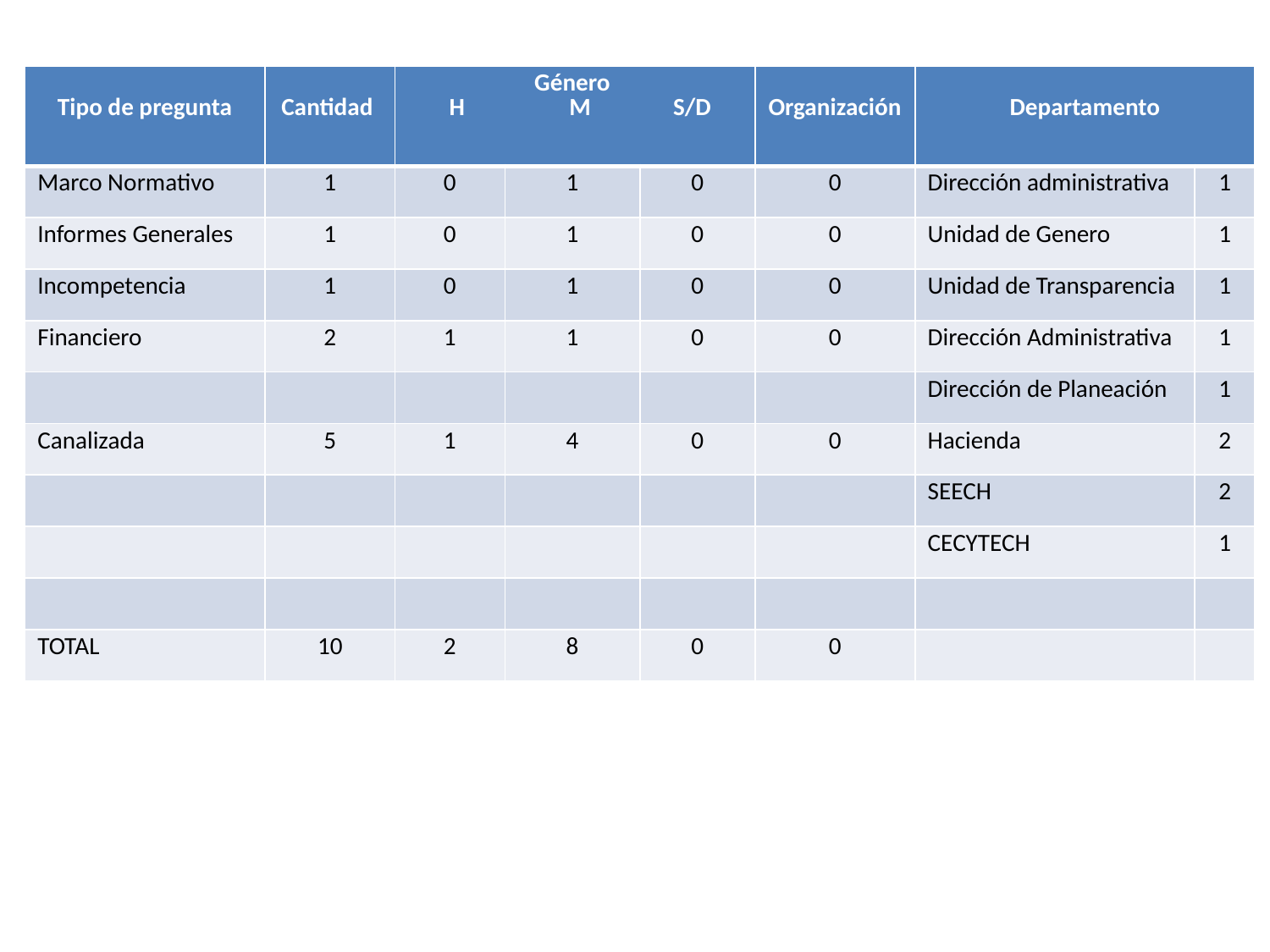

| Tipo de pregunta | Cantidad | Género H M S/D |  |  | Organización | Departamento |  |
| --- | --- | --- | --- | --- | --- | --- | --- |
| Marco Normativo | 1 | 0 | 1 | 0 | 0 | Dirección administrativa | 1 |
| Informes Generales | 1 | 0 | 1 | 0 | 0 | Unidad de Genero | 1 |
| Incompetencia | 1 | 0 | 1 | 0 | 0 | Unidad de Transparencia | 1 |
| Financiero | 2 | 1 | 1 | 0 | 0 | Dirección Administrativa | 1 |
|  |  |  |  |  |  | Dirección de Planeación | 1 |
| Canalizada | 5 | 1 | 4 | 0 | 0 | Hacienda | 2 |
|  |  |  |  |  |  | SEECH | 2 |
|  |  |  |  |  |  | CECYTECH | 1 |
|  |  |  |  |  |  |  |  |
| TOTAL | 10 | 2 | 8 | 0 | 0 |  |  |